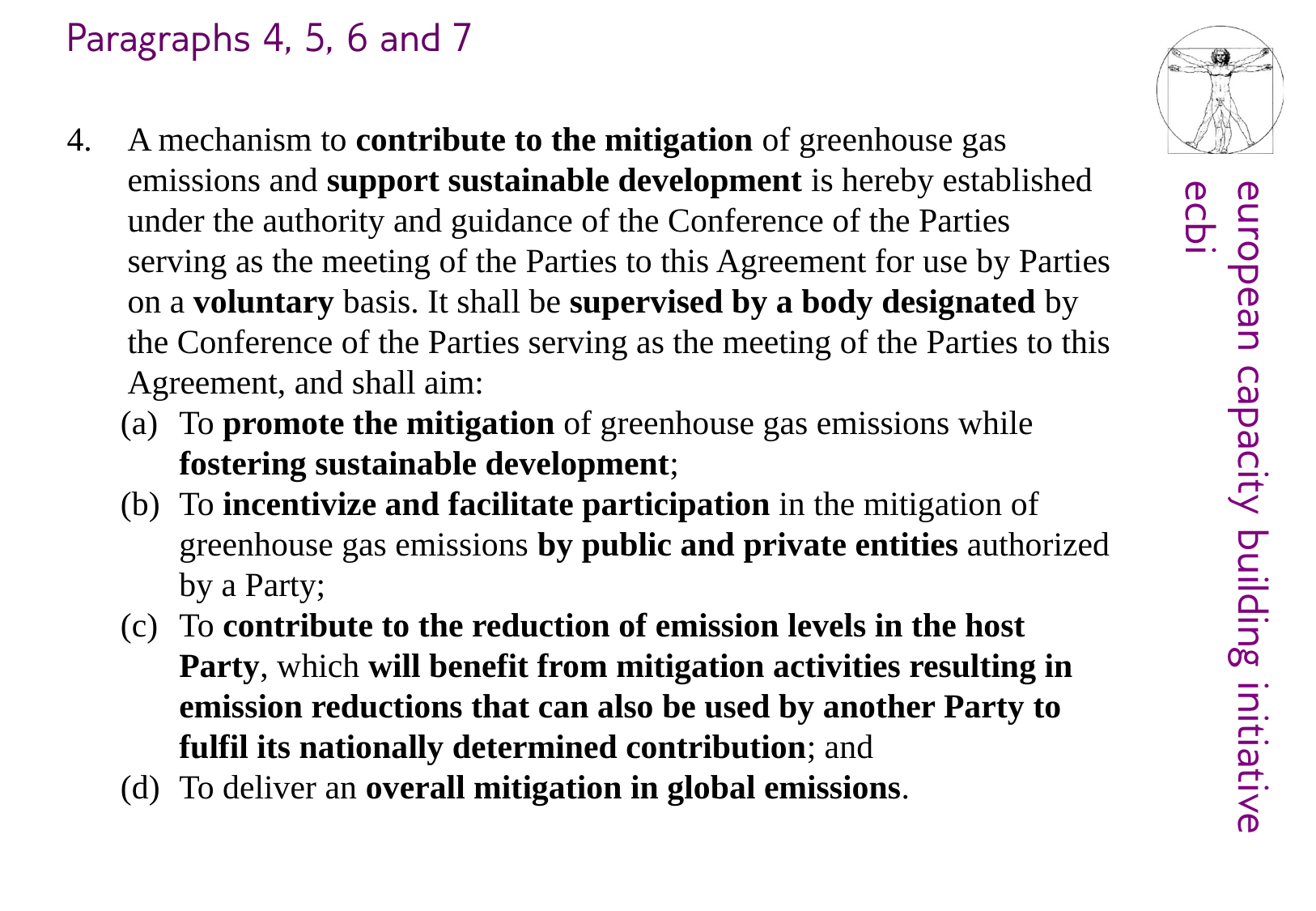

Paragraphs 4, 5, 6 and 7
A mechanism to contribute to the mitigation of greenhouse gas emissions and support sustainable development is hereby established under the authority and guidance of the Conference of the Parties serving as the meeting of the Parties to this Agreement for use by Parties on a voluntary basis. It shall be supervised by a body designated by the Conference of the Parties serving as the meeting of the Parties to this Agreement, and shall aim:
(a) 	To promote the mitigation of greenhouse gas emissions while fostering sustainable development;
(b) 	To incentivize and facilitate participation in the mitigation of greenhouse gas emissions by public and private entities authorized by a Party;
(c) 	To contribute to the reduction of emission levels in the host Party, which will benefit from mitigation activities resulting in emission reductions that can also be used by another Party to fulfil its nationally determined contribution; and
(d) 	To deliver an overall mitigation in global emissions.